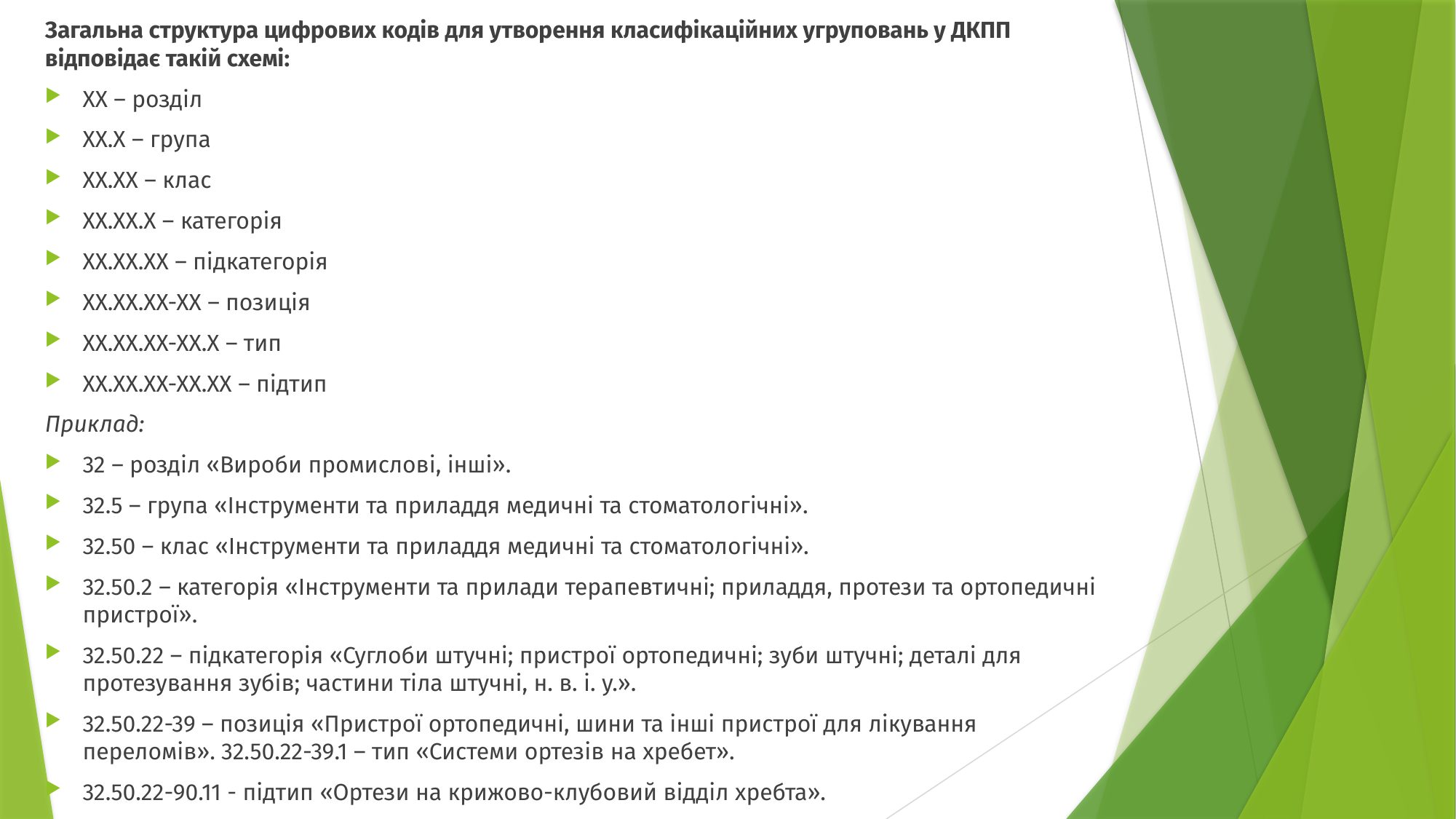

Загальна структура цифрових кодів для утворення класифікаційних угруповань у ДКПП відповідає такій схемі:
ХХ – розділ
ХХ.Х – група
ХХ.ХХ – клас
ХХ.ХХ.Х – категорія
ХХ.ХХ.ХХ – підкатегорія
ХХ.ХХ.ХХ-ХХ – позиція
ХХ.ХХ.ХХ-ХХ.Х – тип
ХХ.ХХ.ХХ-ХХ.ХХ – підтип
Приклад:
32 – розділ «Вироби промислові, інші».
32.5 – група «Інструменти та приладдя медичні та стоматологічні».
32.50 – клас «Інструменти та приладдя медичні та стоматологічні».
32.50.2 – категорія «Інструменти та прилади терапевтичні; приладдя, протези та ортопедичні пристрої».
32.50.22 – підкатегорія «Суглоби штучні; пристрої ортопедичні; зуби штучні; деталі для протезування зубів; частини тіла штучні, н. в. і. у.».
32.50.22-39 – позиція «Пристрої ортопедичні, шини та інші пристрої для лікування переломів». 32.50.22-39.1 – тип «Системи ортезів на хребет».
32.50.22-90.11 - підтип «Ортези на крижово-клубовий відділ хребта».